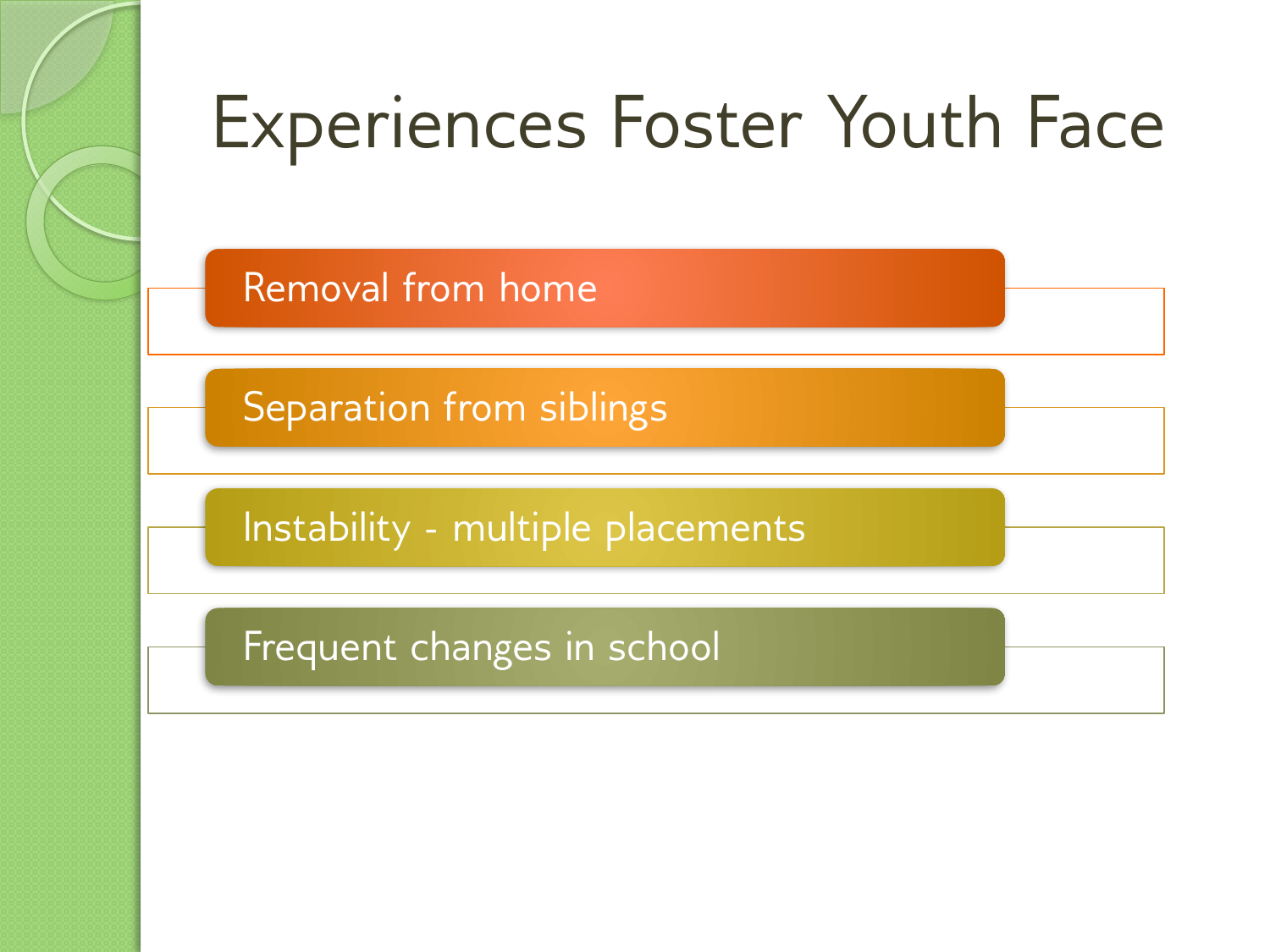

# Experiences Foster Youth Face
Removal from home
Separation from siblings
Instability - multiple placements
Frequent changes in school